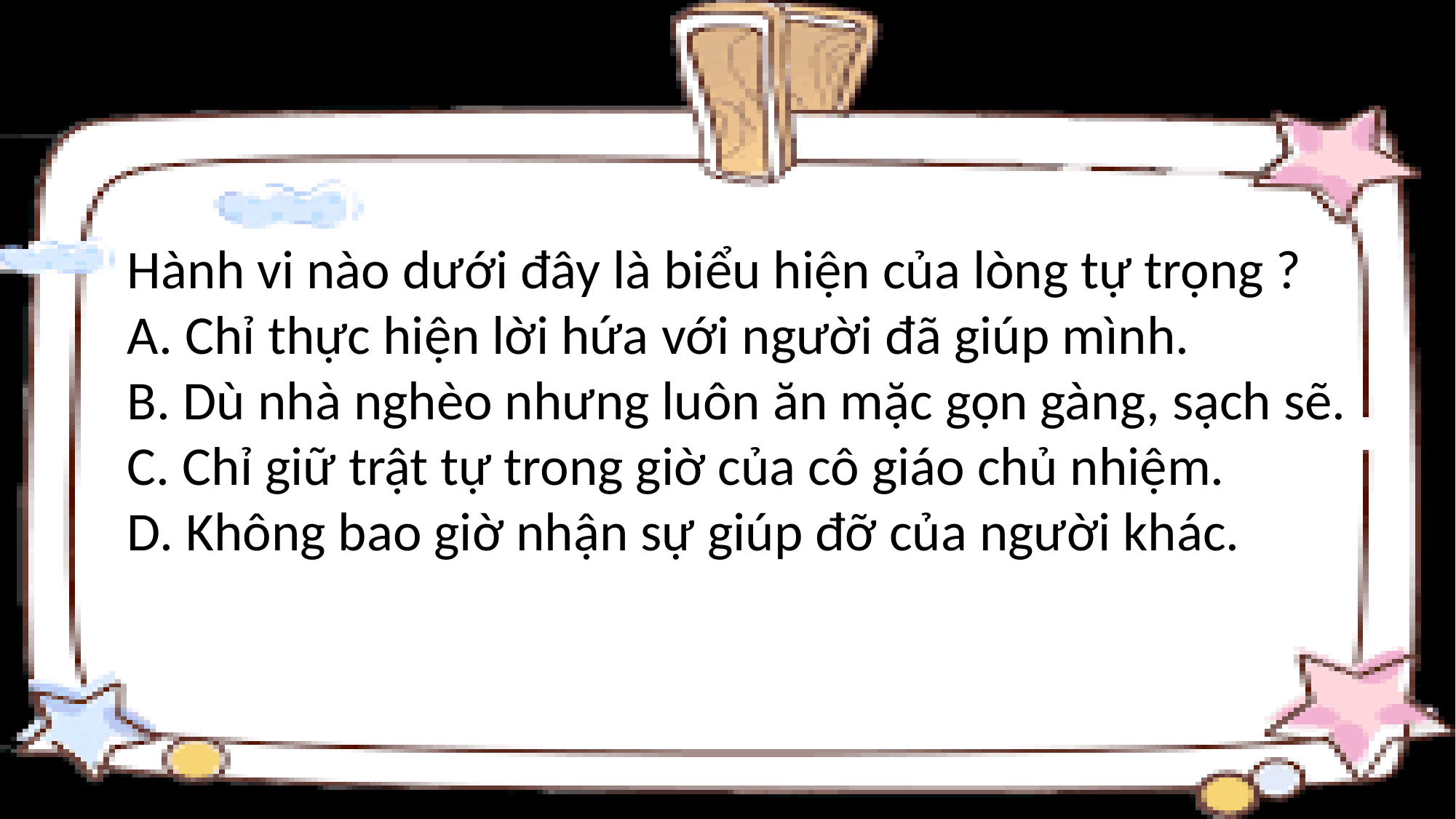

Hành vi nào dưới đây là biểu hiện của lòng tự trọng ?
A. Chỉ thực hiện lời hứa với người đã giúp mình.
B. Dù nhà nghèo nhưng luôn ăn mặc gọn gàng, sạch sẽ.
C. Chỉ giữ trật tự trong giờ của cô giáo chủ nhiệm.
D. Không bao giờ nhận sự giúp đỡ của người khác.